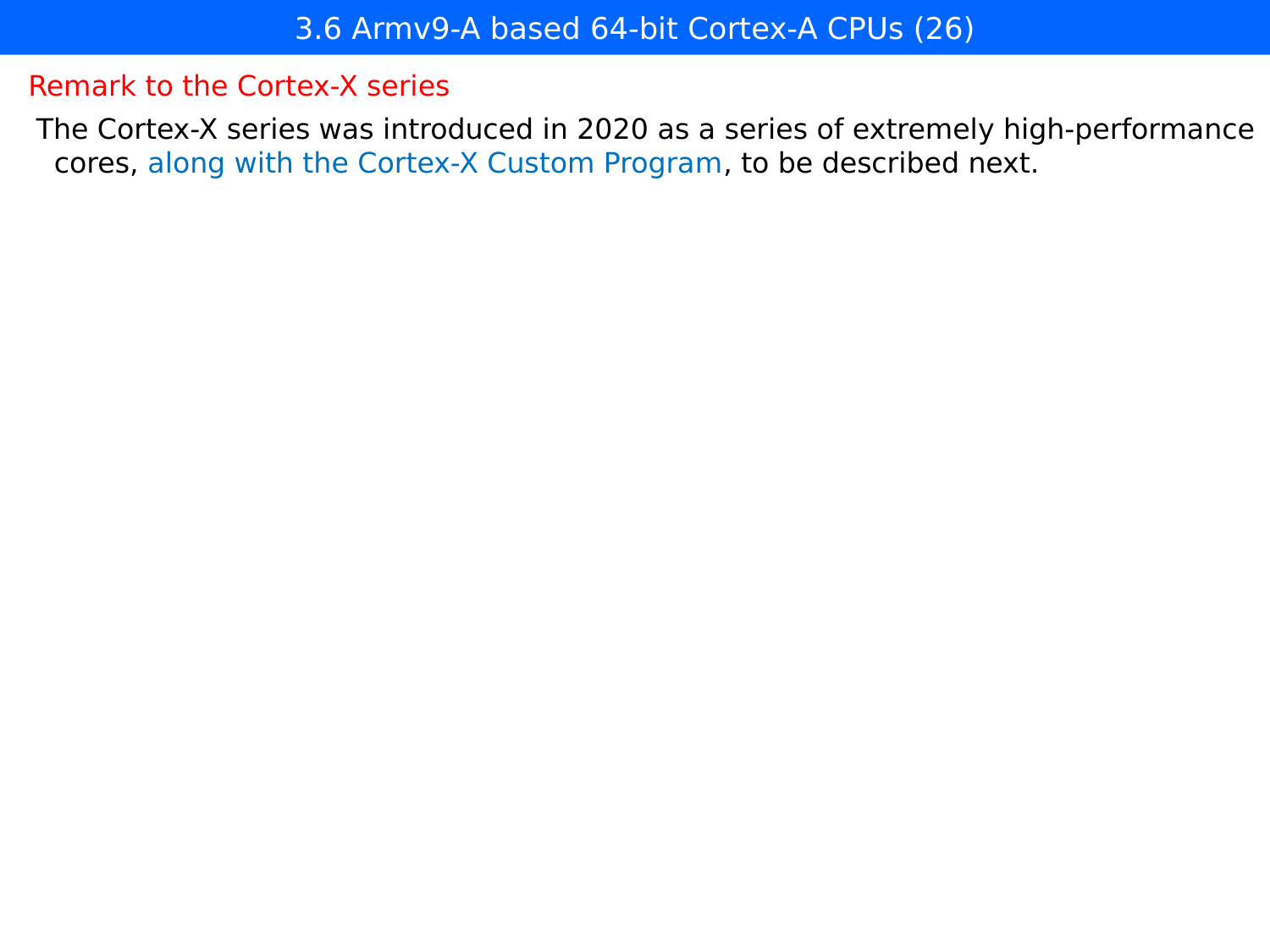

# 3.6 Armv9-A based 64-bit Cortex-A CPUs (26)
Remark to the Cortex-X series
The Cortex-X series was introduced in 2020 as a series of extremely high-performance
  cores, along with the Cortex-X Custom Program, to be described next.